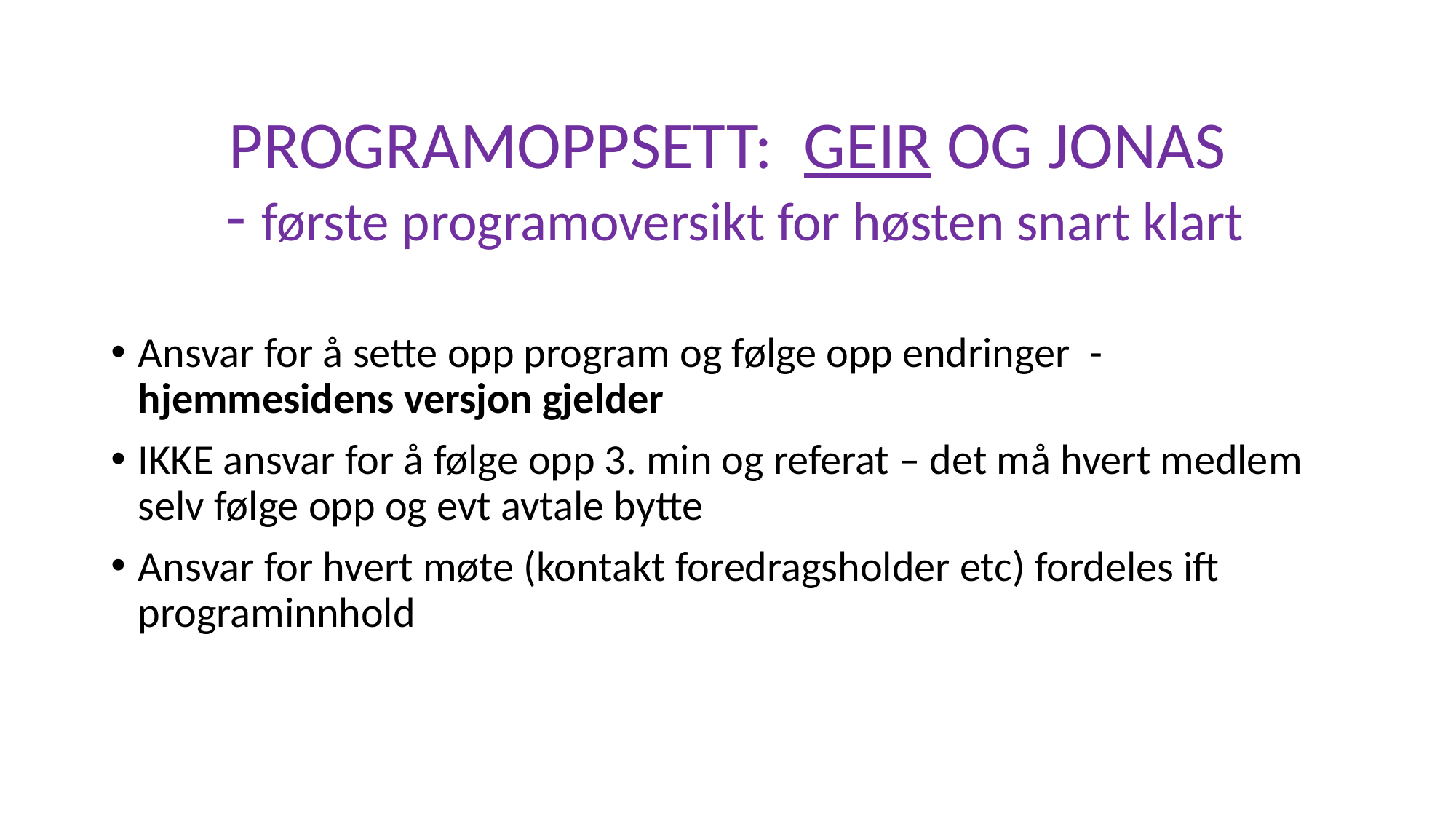

# PROGRAMOPPSETT:  GEIR OG JONAS - første programoversikt for høsten snart klart
Ansvar for å sette opp program og følge opp endringer  - hjemmesidens versjon gjelder
IKKE ansvar for å følge opp 3. min og referat – det må hvert medlem selv følge opp og evt avtale bytte
Ansvar for hvert møte (kontakt foredragsholder etc) fordeles ift programinnhold